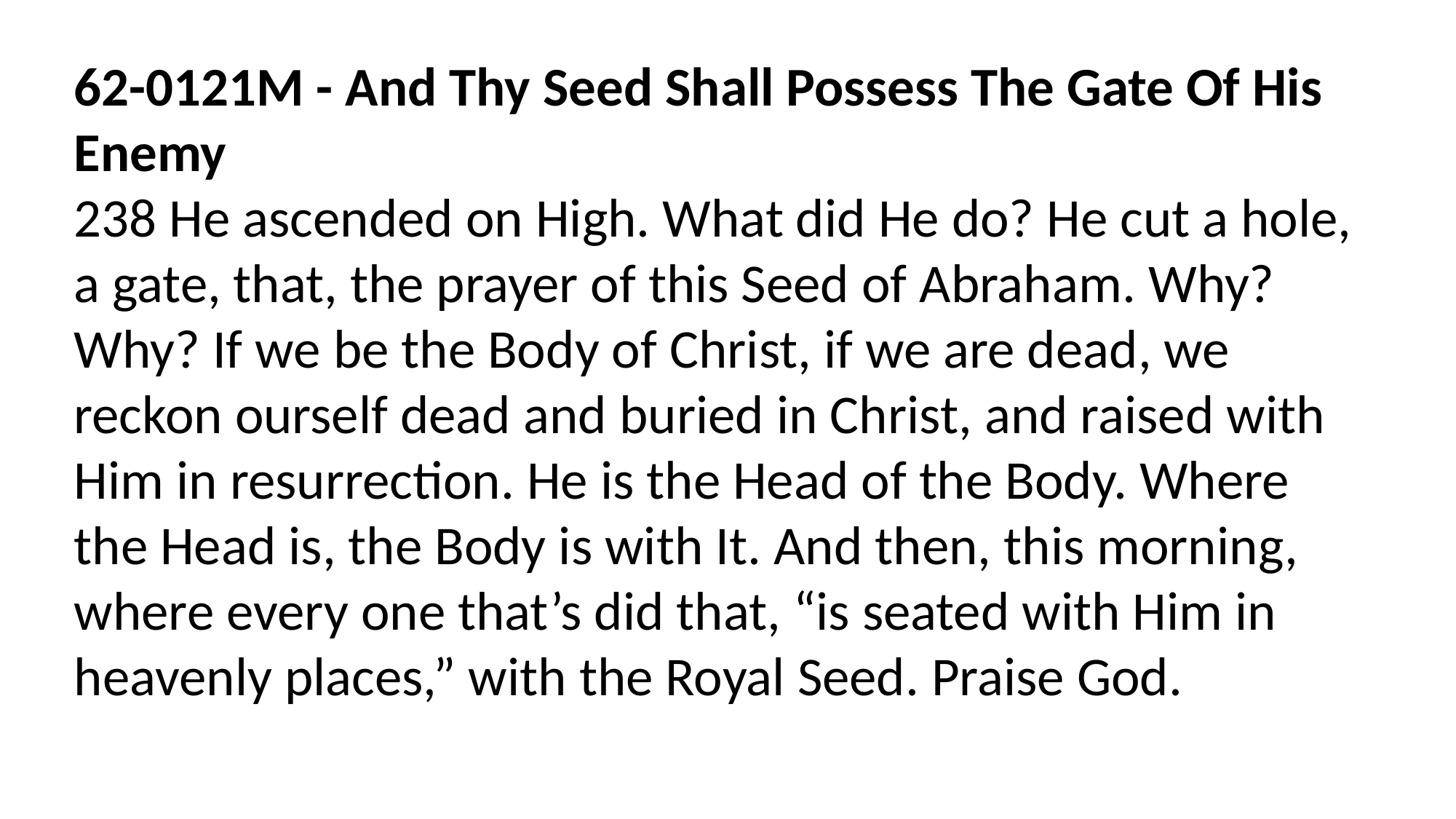

62-0121M - And Thy Seed Shall Possess The Gate Of His Enemy
238 He ascended on High. What did He do? He cut a hole, a gate, that, the prayer of this Seed of Abraham. Why? Why? If we be the Body of Christ, if we are dead, we reckon ourself dead and buried in Christ, and raised with Him in resurrection. He is the Head of the Body. Where the Head is, the Body is with It. And then, this morning, where every one that’s did that, “is seated with Him in heavenly places,” with the Royal Seed. Praise God.